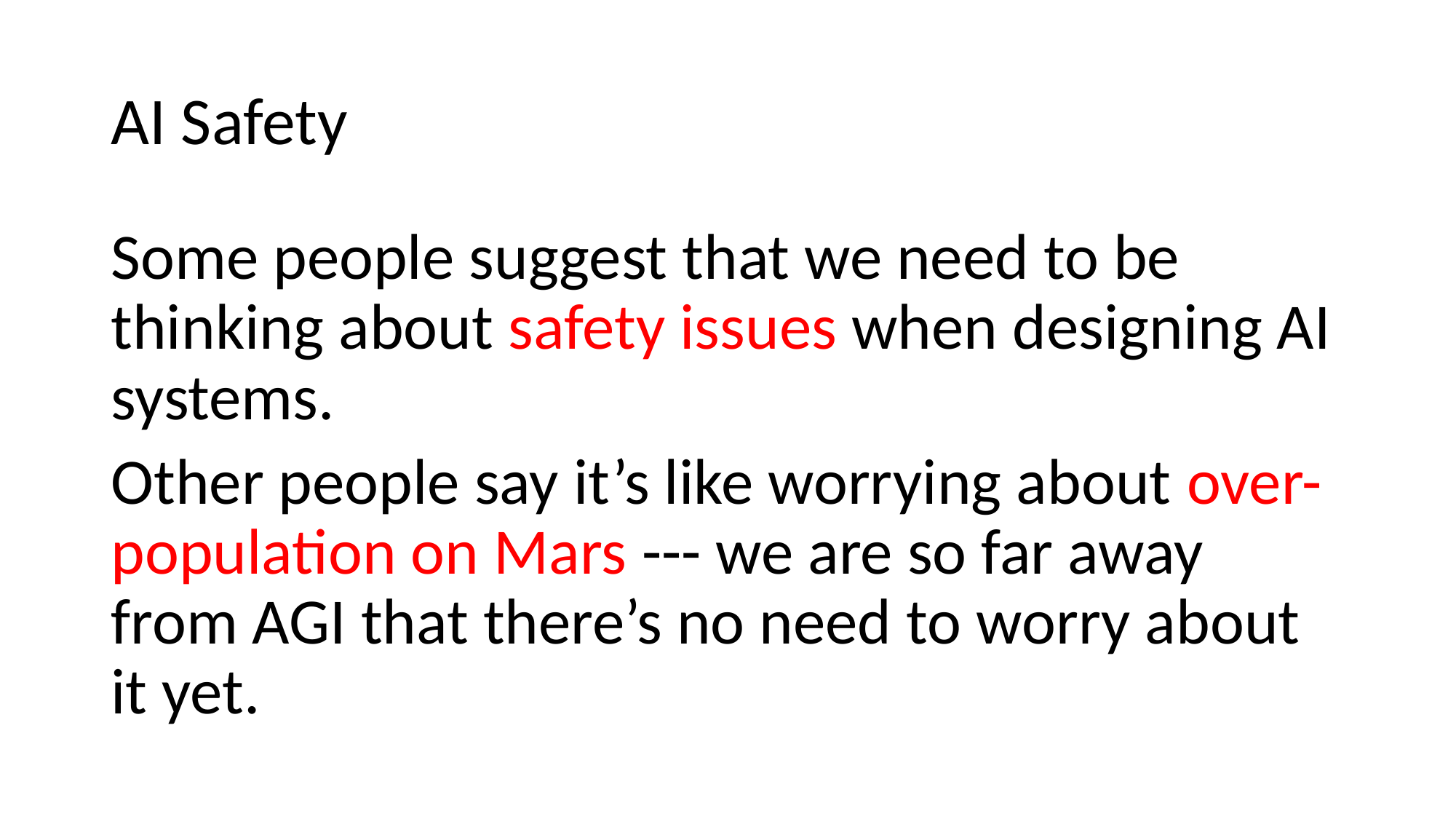

# AI Safety
Some people suggest that we need to be thinking about safety issues when designing AI systems.
Other people say it’s like worrying about over-population on Mars --- we are so far away from AGI that there’s no need to worry about it yet.